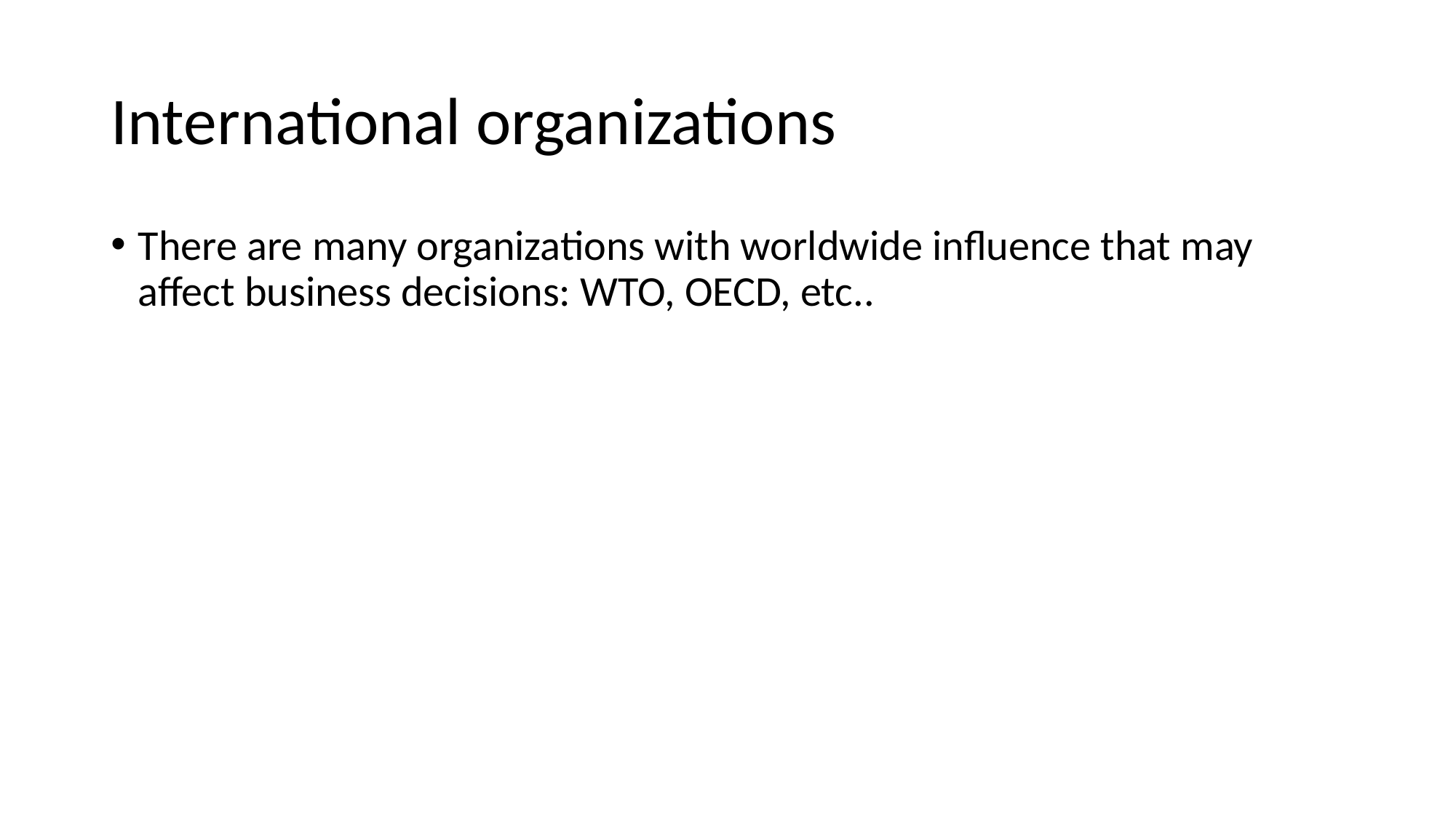

# International organizations
There are many organizations with worldwide influence that may affect business decisions: WTO, OECD, etc..